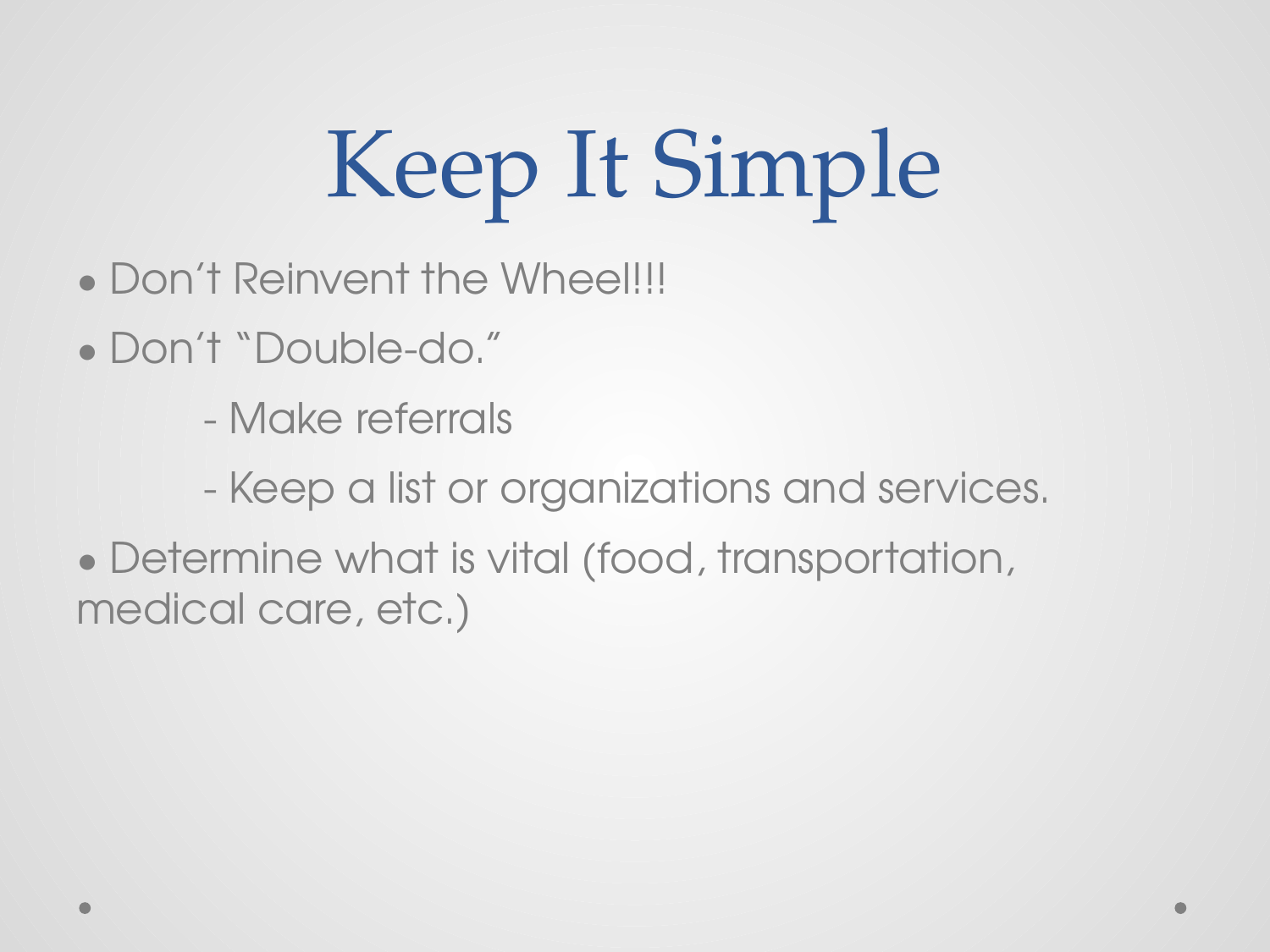

# Keep It Simple
• Don’t Reinvent the Wheel!!!
• Don’t “Double-do.”
	- Make referrals
	- Keep a list or organizations and services.
• Determine what is vital (food, transportation, medical care, etc.)